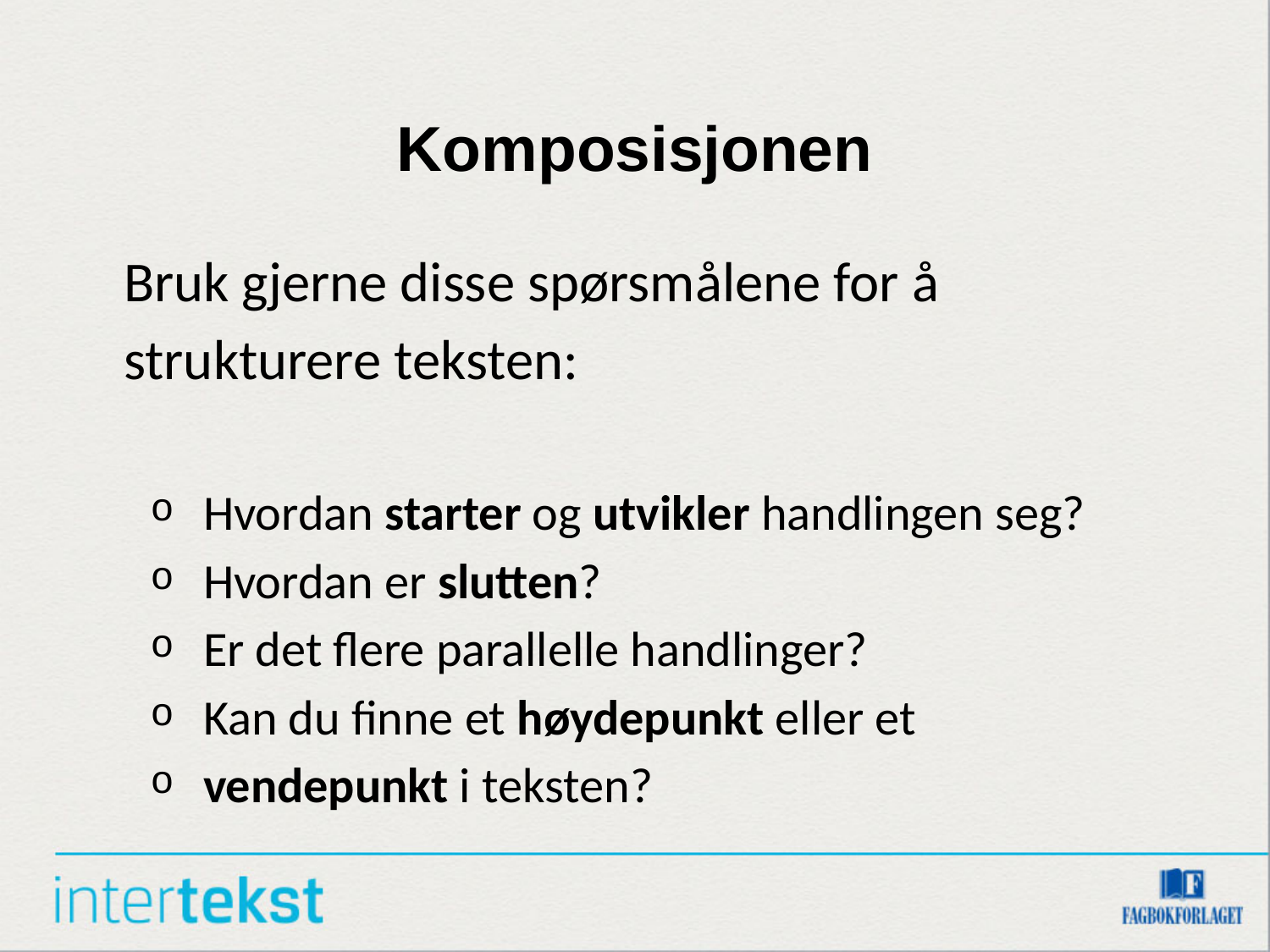

# Komposisjonen
	Bruk gjerne disse spørsmålene for å strukturere teksten:

Hvordan starter og utvikler handlingen seg?
Hvordan er slutten?
Er det flere parallelle handlinger?
Kan du finne et høydepunkt eller et
vendepunkt i teksten?